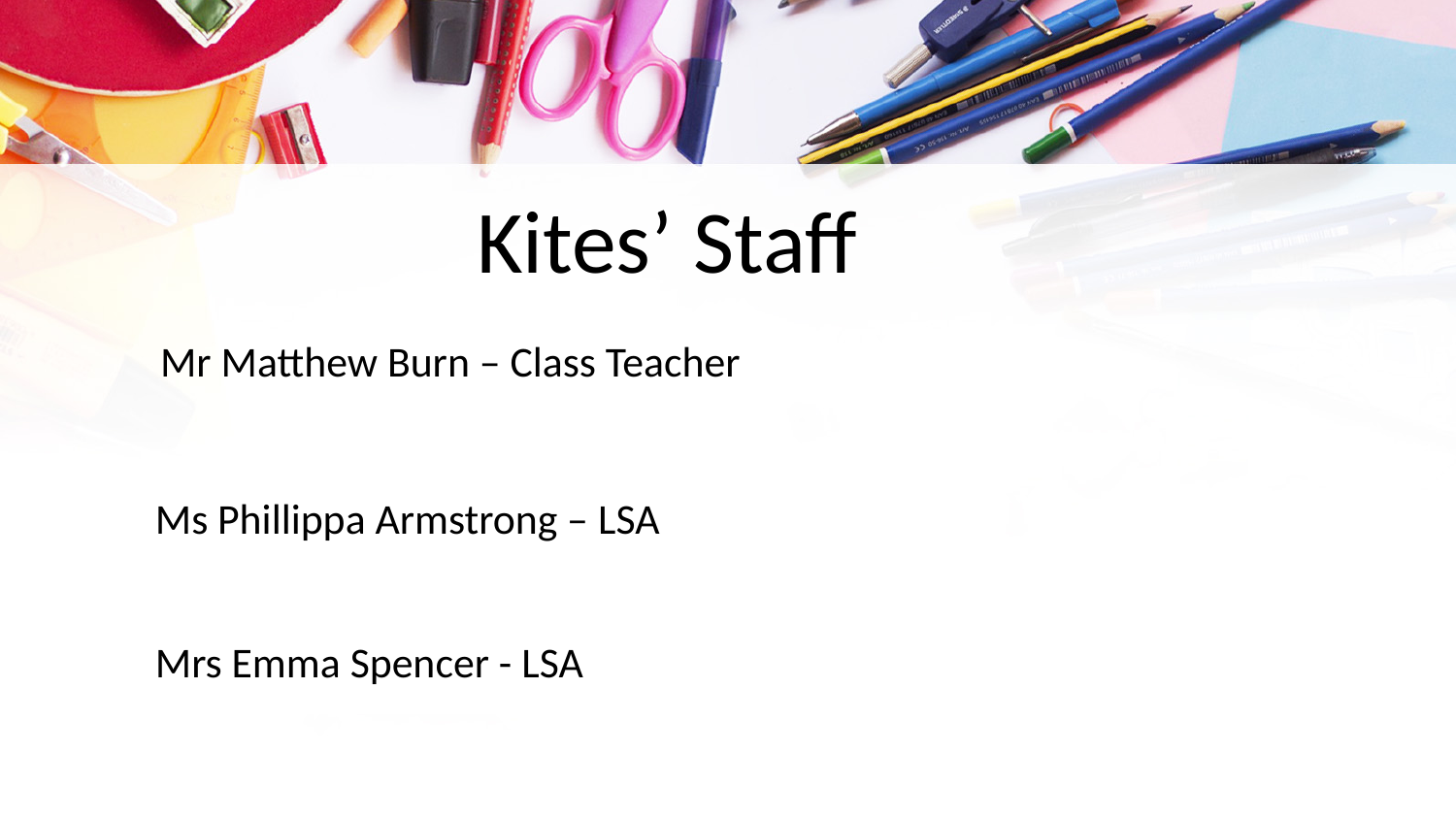

# Kites’ Staff
Mr Matthew Burn – Class Teacher

Ms Phillippa Armstrong – LSA
Mrs Emma Spencer - LSA